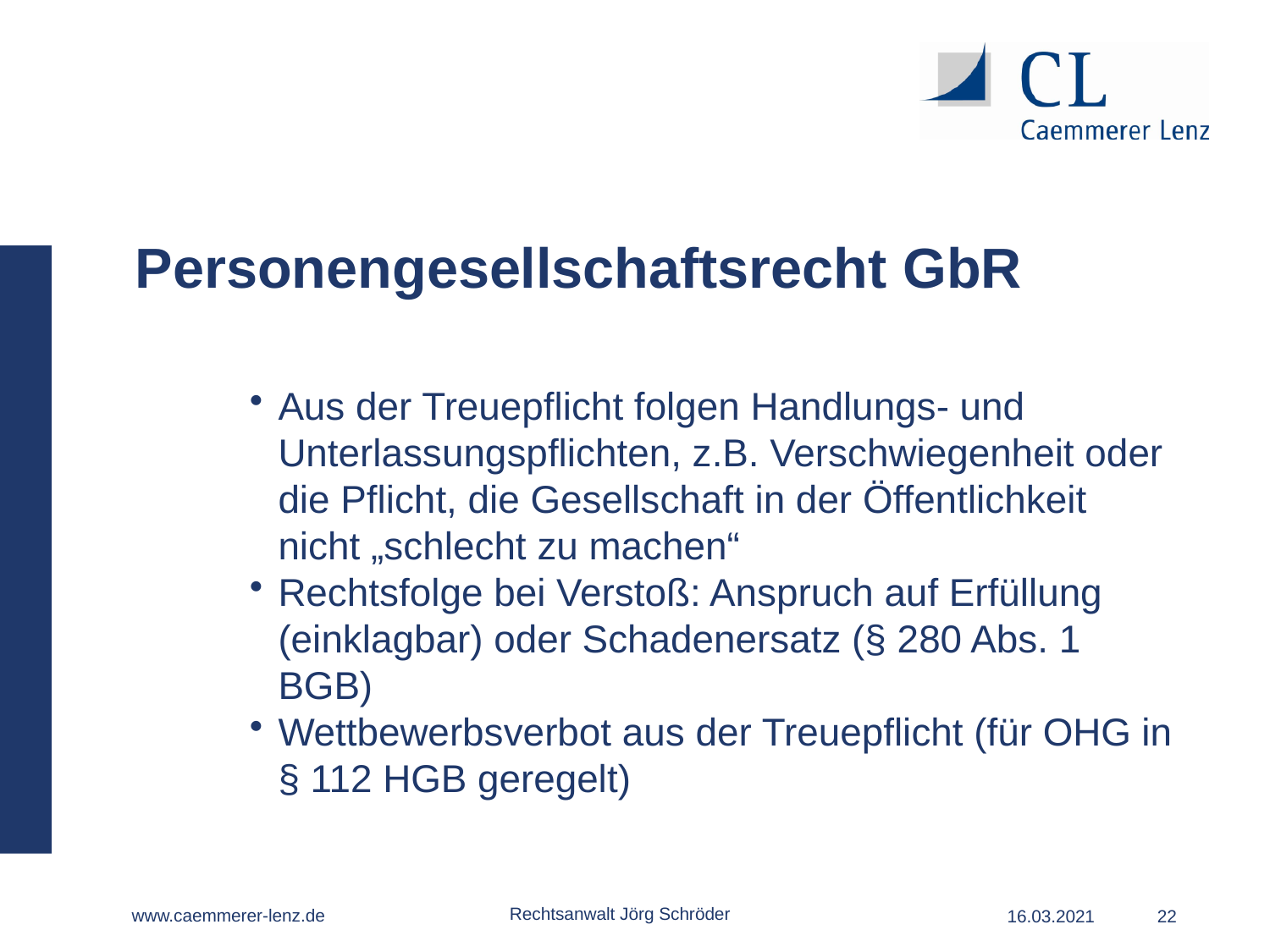

Personengesellschaftsrecht GbR
Aus der Treuepflicht folgen Handlungs- und Unterlassungspflichten, z.B. Verschwiegenheit oder die Pflicht, die Gesellschaft in der Öffentlichkeit nicht „schlecht zu machen“
Rechtsfolge bei Verstoß: Anspruch auf Erfüllung (einklagbar) oder Schadenersatz (§ 280 Abs. 1 BGB)
Wettbewerbsverbot aus der Treuepflicht (für OHG in § 112 HGB geregelt)